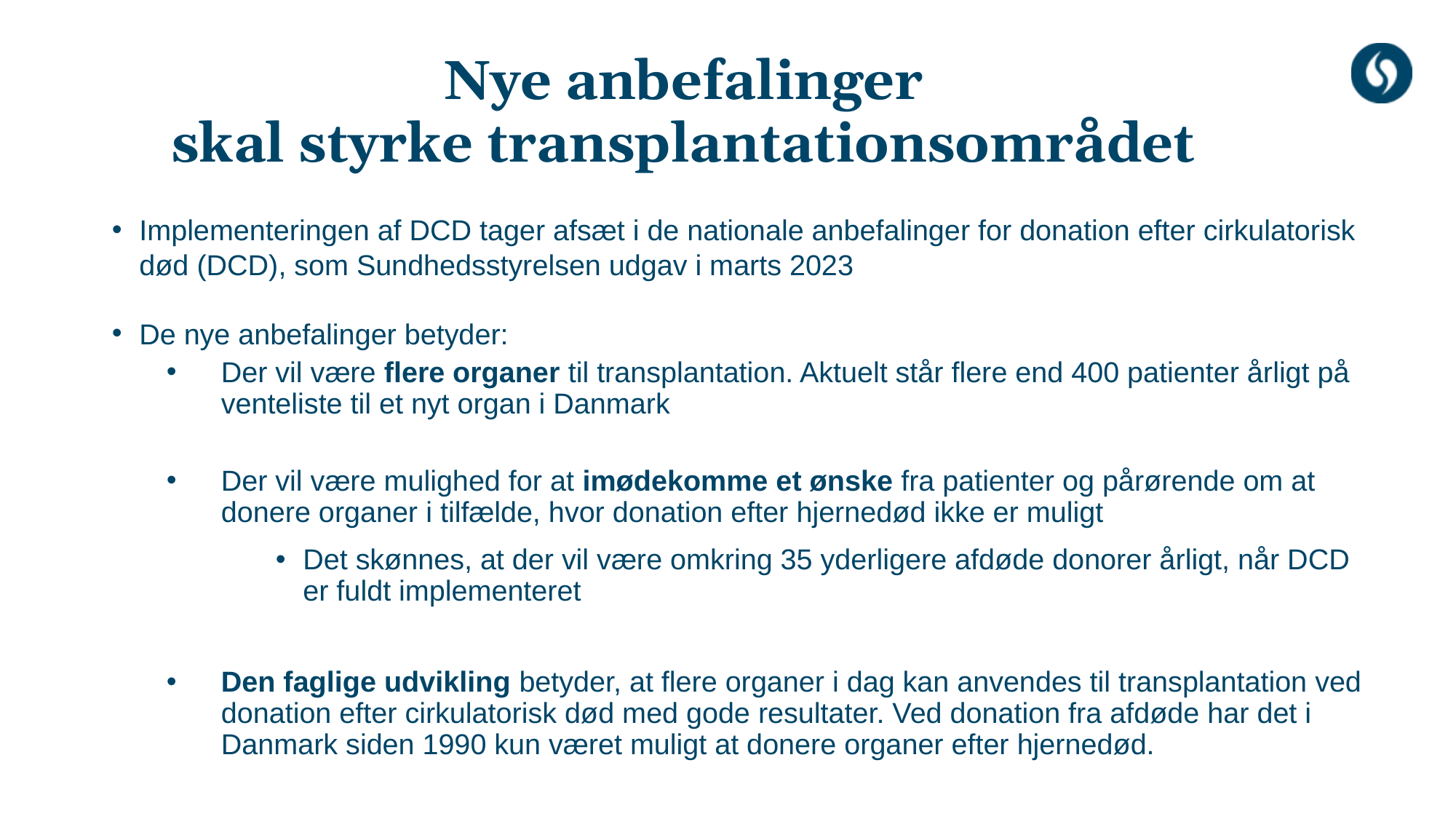

# Nye anbefalinger skal styrke transplantationsområdet
Implementeringen af DCD tager afsæt i de nationale anbefalinger for donation efter cirkulatorisk død (DCD), som Sundhedsstyrelsen udgav i marts 2023

De nye anbefalinger betyder:
Der vil være flere organer til transplantation. Aktuelt står flere end 400 patienter årligt på venteliste til et nyt organ i Danmark

Der vil være mulighed for at imødekomme et ønske fra patienter og pårørende om at donere organer i tilfælde, hvor donation efter hjernedød ikke er muligt
Det skønnes, at der vil være omkring 35 yderligere afdøde donorer årligt, når DCD er fuldt implementeret

Den faglige udvikling betyder, at flere organer i dag kan anvendes til transplantation ved donation efter cirkulatorisk død med gode resultater. Ved donation fra afdøde har det i Danmark siden 1990 kun været muligt at donere organer efter hjernedød.